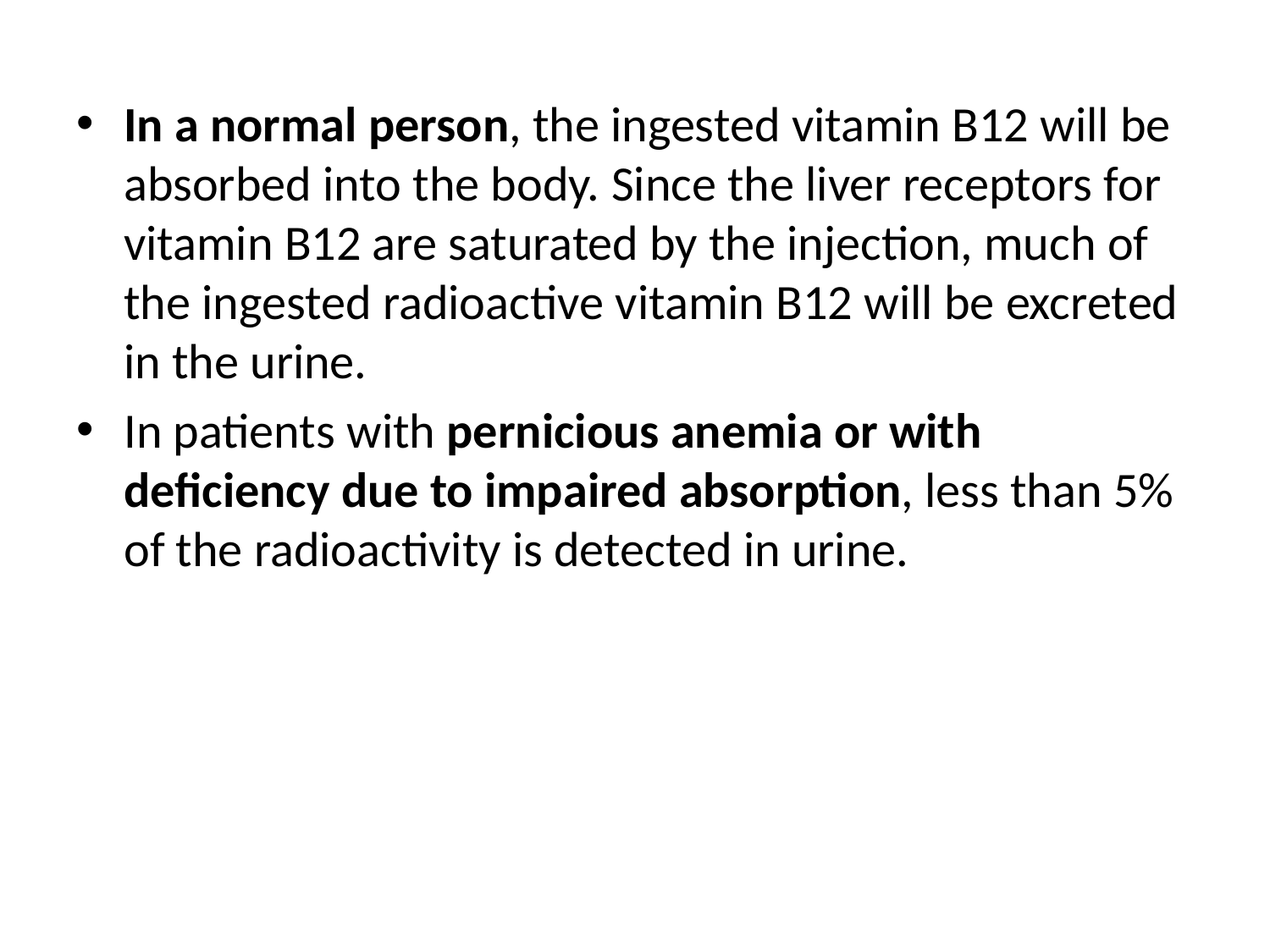

In a normal person, the ingested vitamin B12 will be absorbed into the body. Since the liver receptors for vitamin B12 are saturated by the injection, much of the ingested radioactive vitamin B12 will be excreted in the urine.
In patients with pernicious anemia or with deficiency due to impaired absorption, less than 5% of the radioactivity is detected in urine.